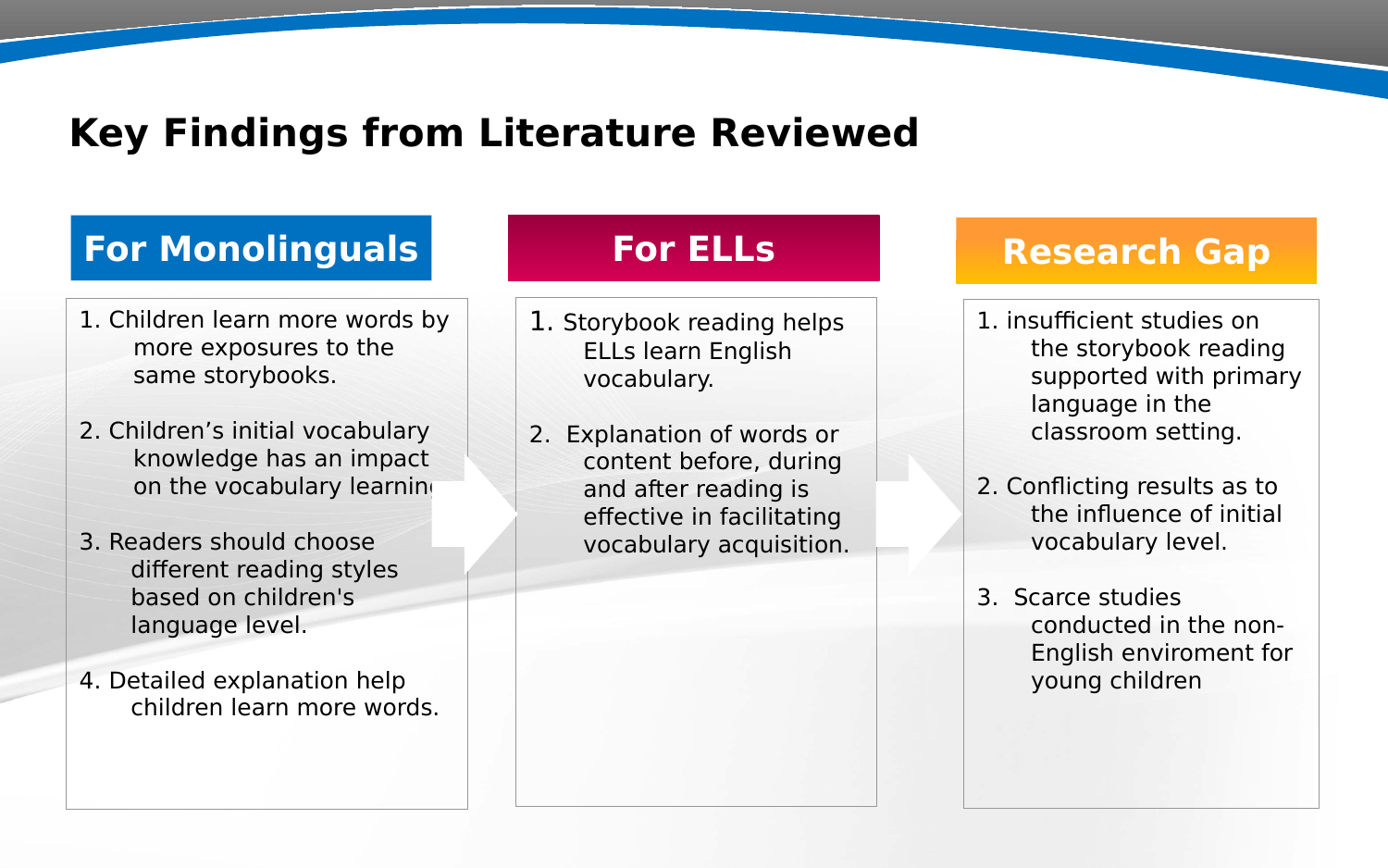

# Key Findings from Literature Reviewed
For Monolinguals
For ELLs
Research Gap
1. Storybook reading helps ELLs learn English vocabulary.

2.  Explanation of words or content before, during and after reading is effective in facilitating vocabulary acquisition.
1. Children learn more words by more exposures to the same storybooks.

2. Children’s initial vocabulary knowledge has an impact on the vocabulary learning

3. Readers should choose
       different reading styles
       based on children's
       language level.

4. Detailed explanation help
       children learn more words.

1. insufficient studies on the storybook reading  supported with primary language in the classroom setting.

2. Conflicting results as to the influence of initial vocabulary level.

3.  Scarce studies conducted in the non-English enviroment for young children